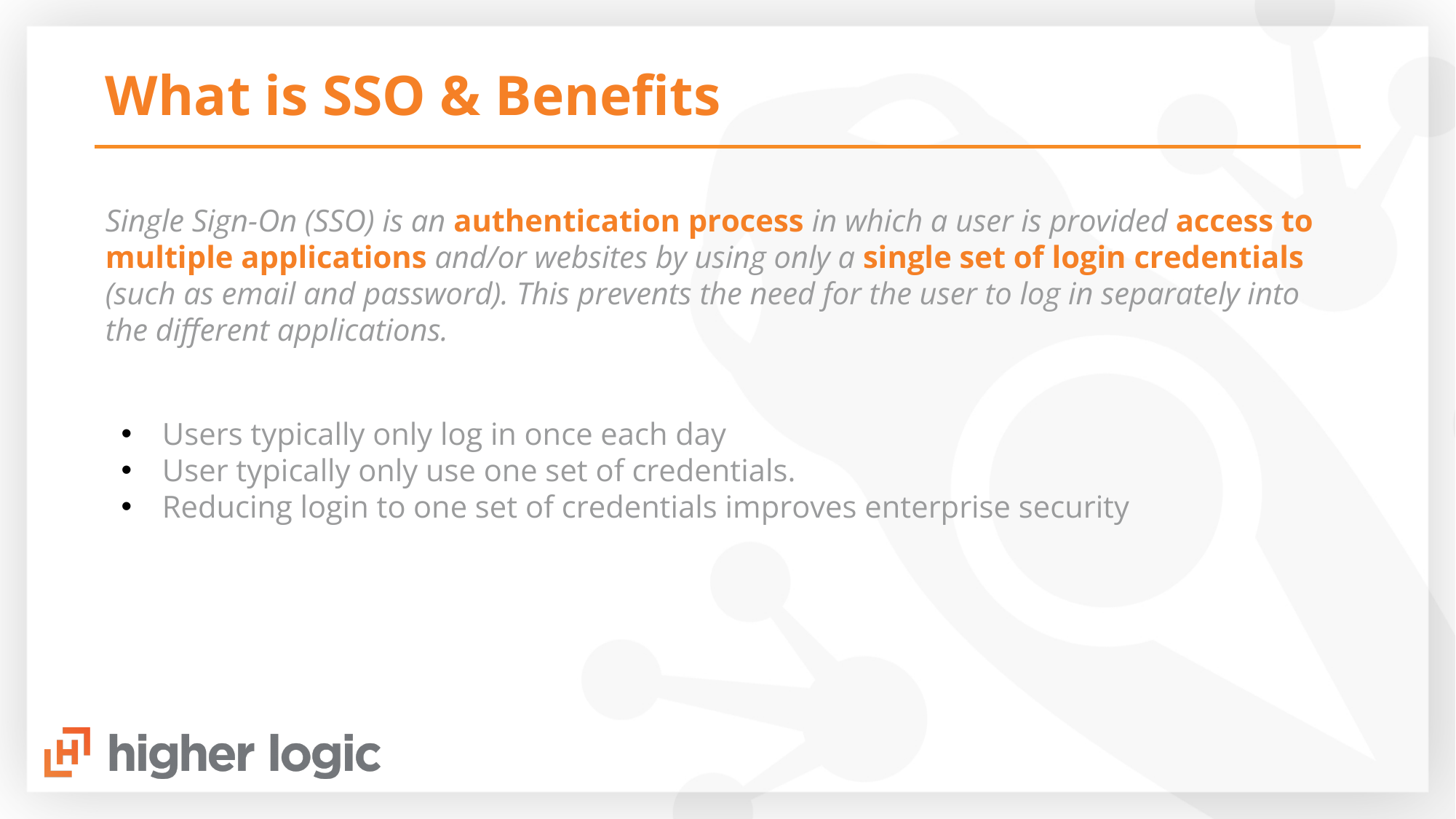

# What is SSO & Benefits

Single Sign-On (SSO) is an authentication process in which a user is provided access to multiple applications and/or websites by using only a single set of login credentials (such as email and password). This prevents the need for the user to log in separately into the different applications.
Users typically only log in once each day
User typically only use one set of credentials.
Reducing login to one set of credentials improves enterprise security